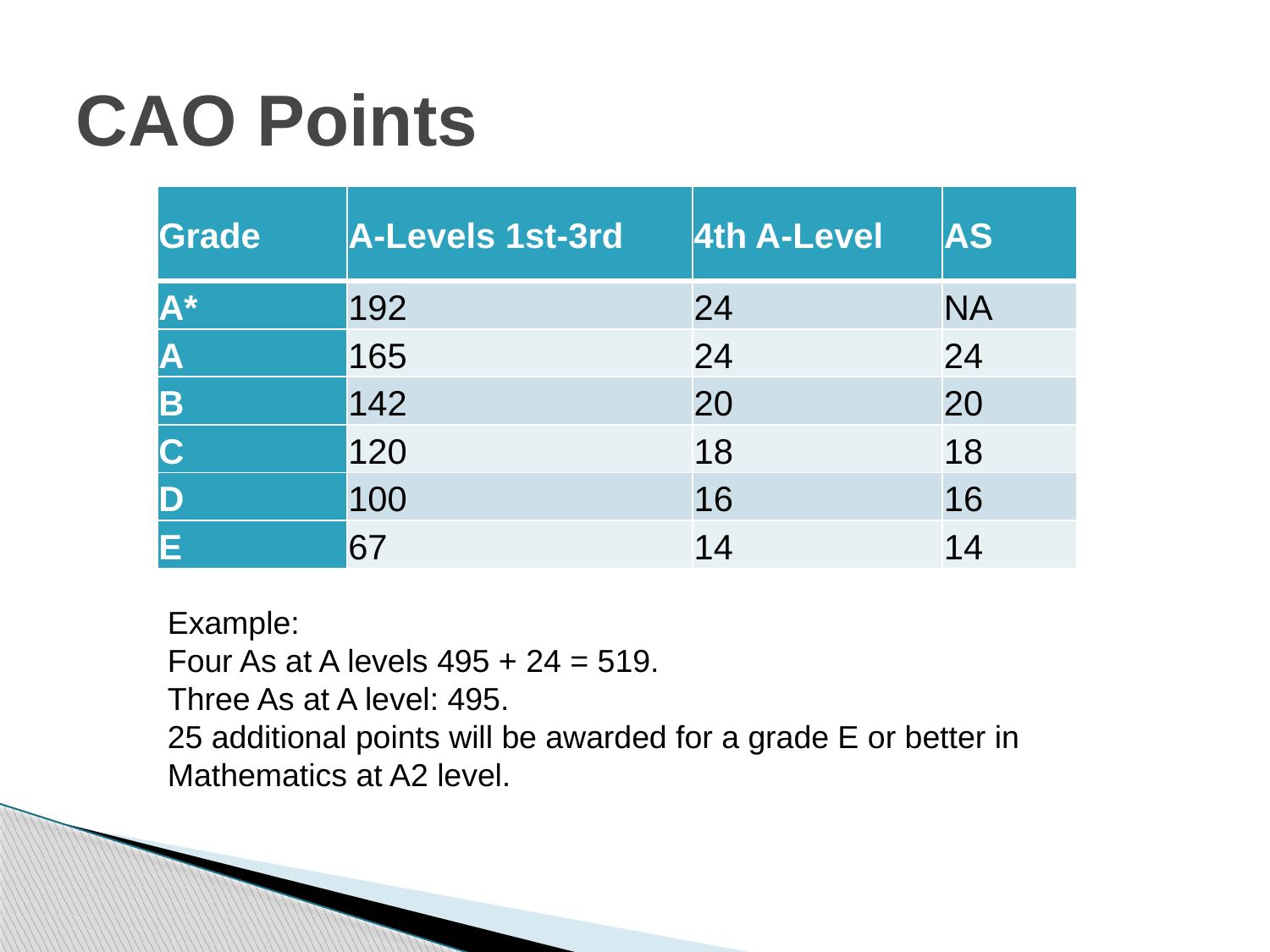

# CAO Points
| Grade | A-Levels 1st-3rd | 4th A-Level | AS |
| --- | --- | --- | --- |
| A\* | 192 | 24 | NA |
| A | 165 | 24 | 24 |
| B | 142 | 20 | 20 |
| C | 120 | 18 | 18 |
| D | 100 | 16 | 16 |
| E | 67 | 14 | 14 |
Example:
Four As at A levels 495 + 24 = 519.
Three As at A level: 495.
25 additional points will be awarded for a grade E or better in Mathematics at A2 level.